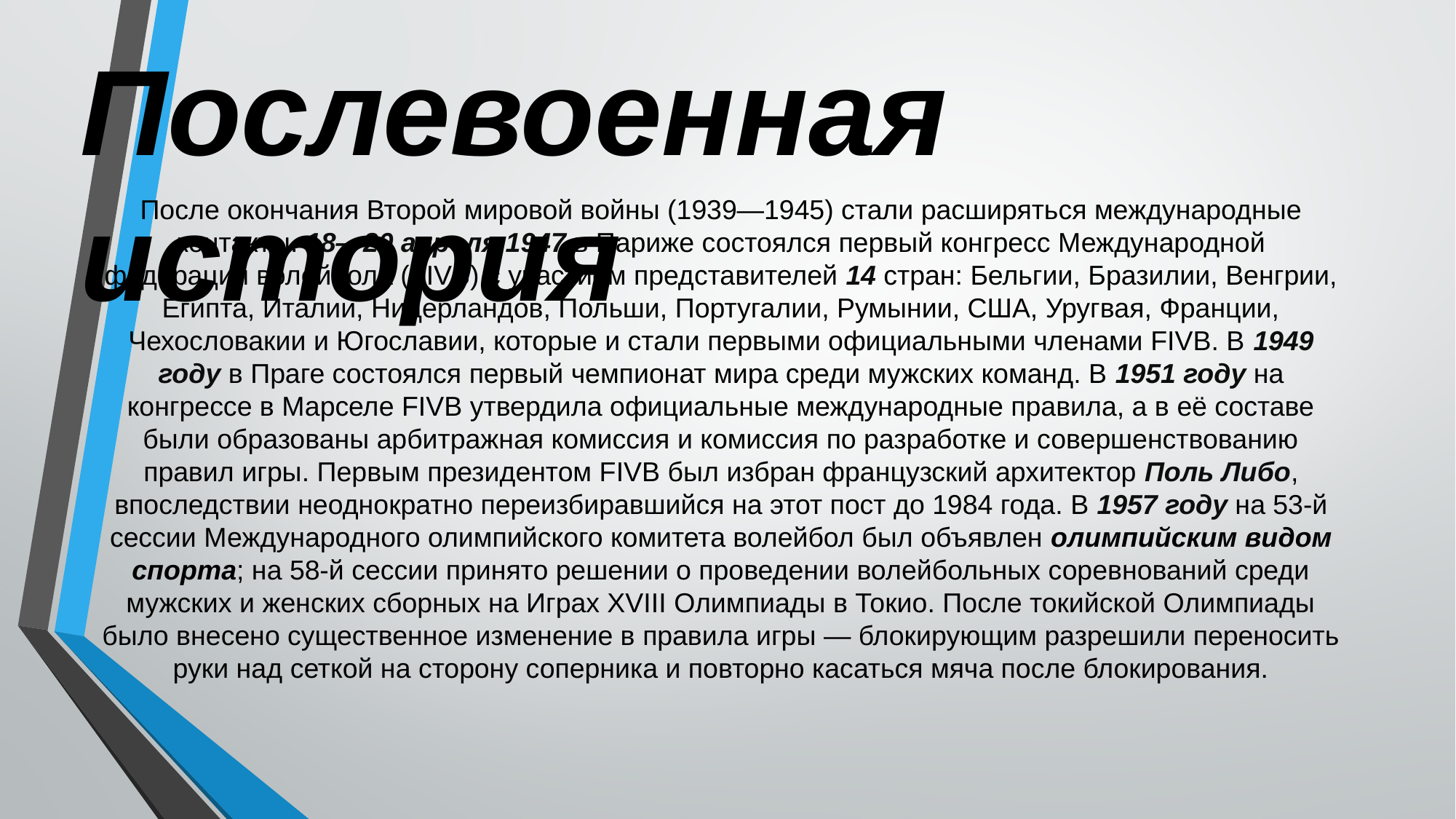

Послевоенная история
После окончания Второй мировой войны (1939—1945) стали расширяться международные контакты. 18—20 апреля 1947 в Париже состоялся первый конгресс Международной федерации волейбола (FIVB) с участием представителей 14 стран: Бельгии, Бразилии, Венгрии, Египта, Италии, Нидерландов, Польши, Португалии, Румынии, США, Уругвая, Франции, Чехословакии и Югославии, которые и стали первыми официальными членами FIVB. В 1949 году в Праге состоялся первый чемпионат мира среди мужских команд. В 1951 году на конгрессе в Марселе FIVB утвердила официальные международные правила, а в её составе были образованы арбитражная комиссия и комиссия по разработке и совершенствованию правил игры. Первым президентом FIVB был избран французский архитектор Поль Либо, впоследствии неоднократно переизбиравшийся на этот пост до 1984 года. В 1957 году на 53-й сессии Международного олимпийского комитета волейбол был объявлен олимпийским видом спорта; на 58-й сессии принято решении о проведении волейбольных соревнований среди мужских и женских сборных на Играх XVIII Олимпиады в Токио. После токийской Олимпиады было внесено существенное изменение в правила игры — блокирующим разрешили переносить руки над сеткой на сторону соперника и повторно касаться мяча после блокирования.